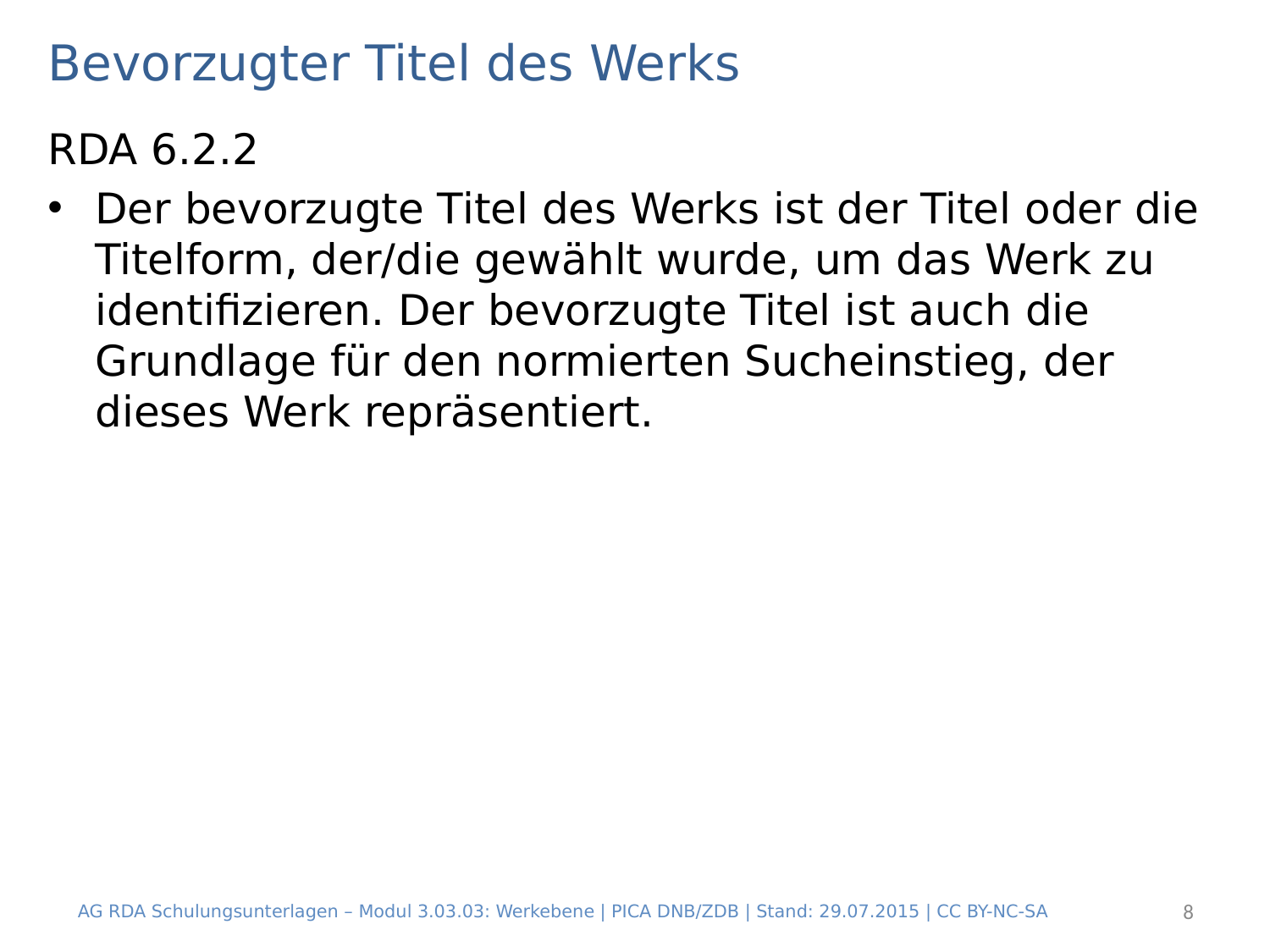

# Bevorzugter Titel des Werks
RDA 6.2.2
Der bevorzugte Titel des Werks ist der Titel oder die Titelform, der/die gewählt wurde, um das Werk zu identifizieren. Der bevorzugte Titel ist auch die Grundlage für den normierten Sucheinstieg, der dieses Werk repräsentiert.
AG RDA Schulungsunterlagen – Modul 3.03.03: Werkebene | PICA DNB/ZDB | Stand: 29.07.2015 | CC BY-NC-SA
8